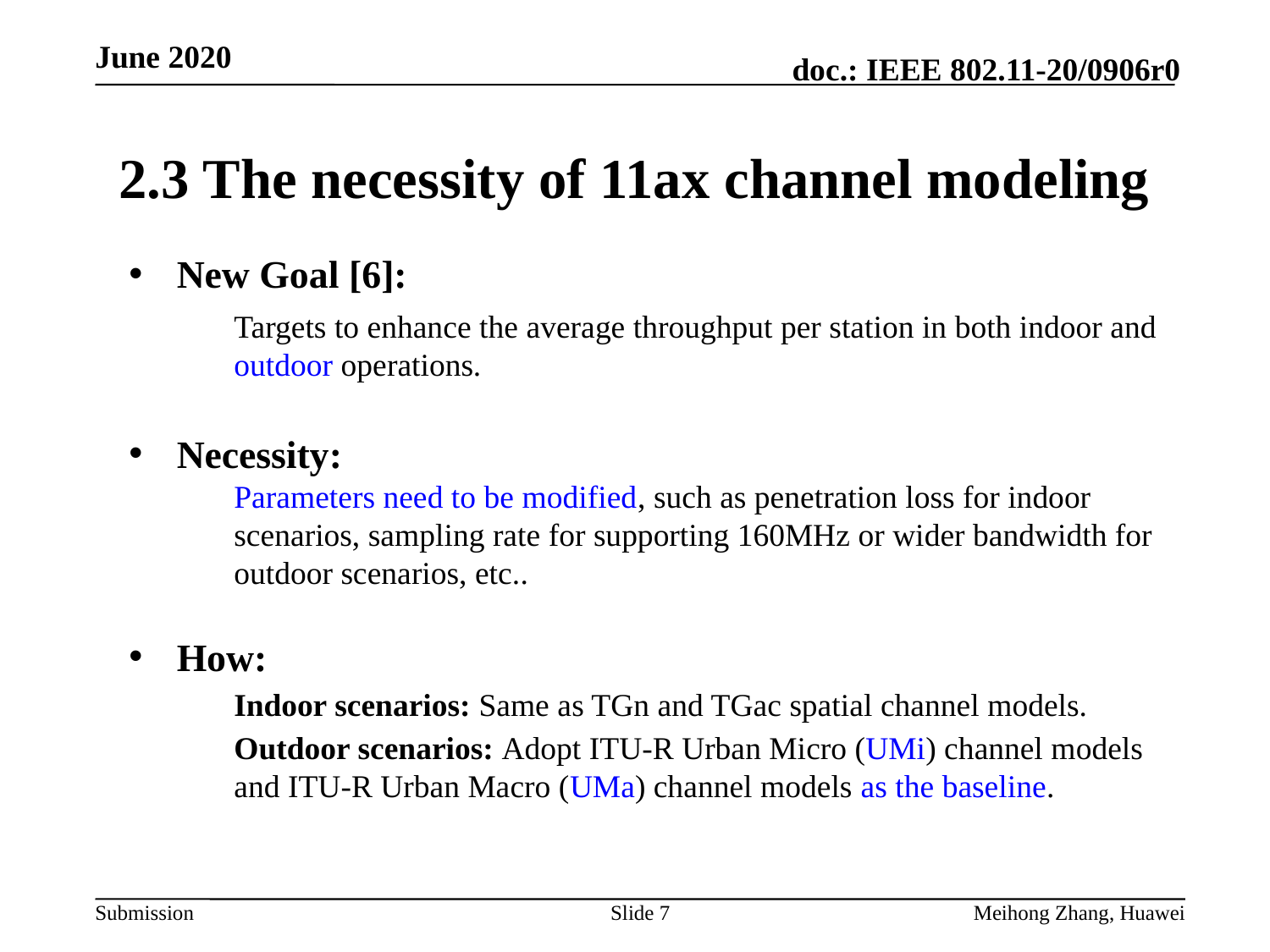

# 2.3 The necessity of 11ax channel modeling
New Goal [6]:
Targets to enhance the average throughput per station in both indoor and outdoor operations.

Necessity:
Parameters need to be modified, such as penetration loss for indoor scenarios, sampling rate for supporting 160MHz or wider bandwidth for outdoor scenarios, etc..

How:
Indoor scenarios: Same as TGn and TGac spatial channel models.
Outdoor scenarios: Adopt ITU-R Urban Micro (UMi) channel models and ITU-R Urban Macro (UMa) channel models as the baseline.

Slide 7